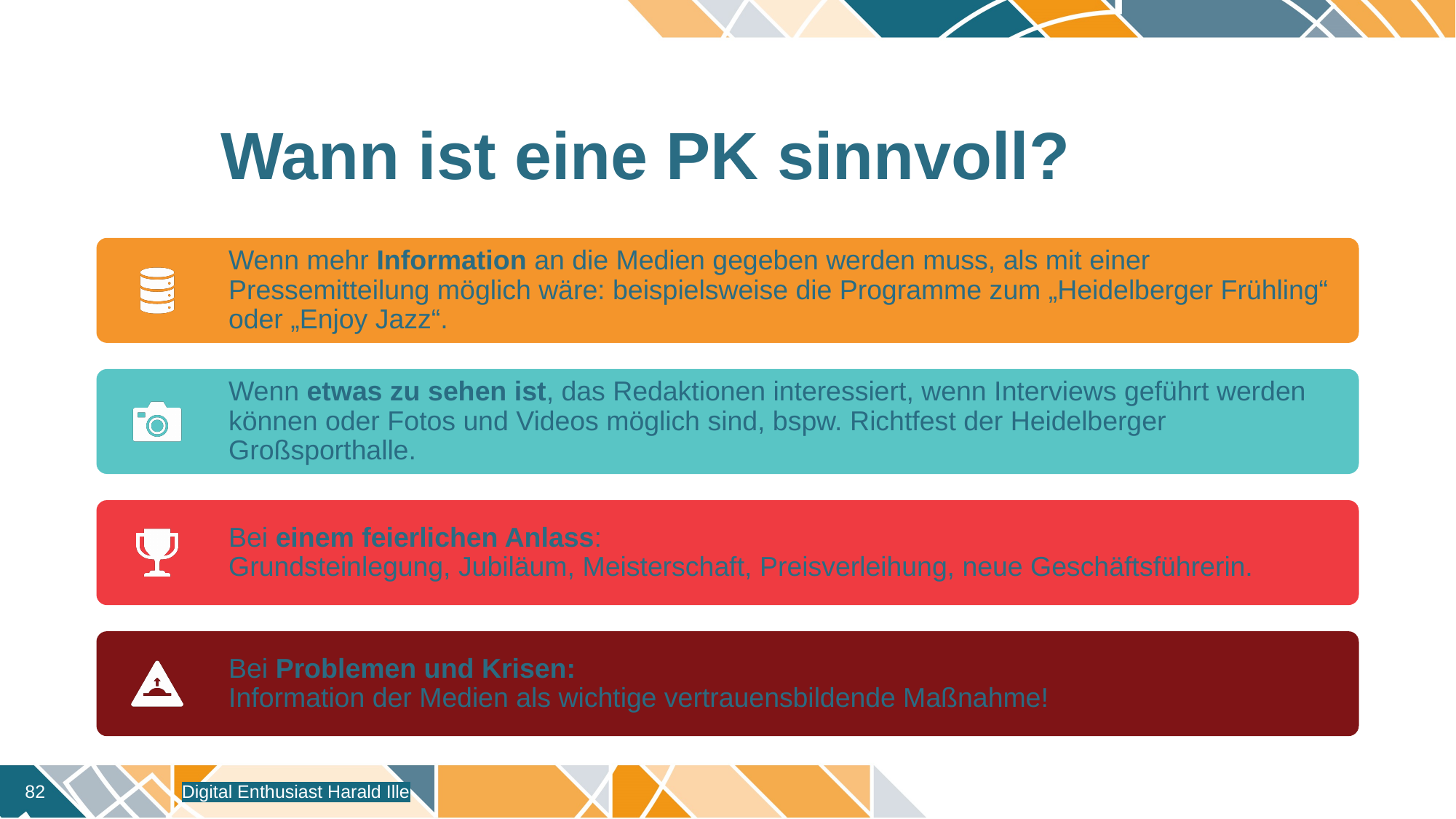

# Wann ist eine PK sinnvoll?
Wenn mehr Information an die Medien gegeben werden muss, als mit einer Pressemitteilung möglich wäre: beispielsweise die Programme zum „Heidelberger Frühling“ oder „Enjoy Jazz“.
Wenn etwas zu sehen ist, das Redaktionen interessiert, wenn Interviews geführt werden können oder Fotos und Videos möglich sind, bspw. Richtfest der Heidelberger Großsporthalle.
Bei einem feierlichen Anlass:
Grundsteinlegung, Jubiläum, Meisterschaft, Preisverleihung, neue Geschäftsführerin.
Bei Problemen und Krisen:
Information der Medien als wichtige vertrauensbildende Maßnahme!
Digital Enthusiast Harald Ille
82